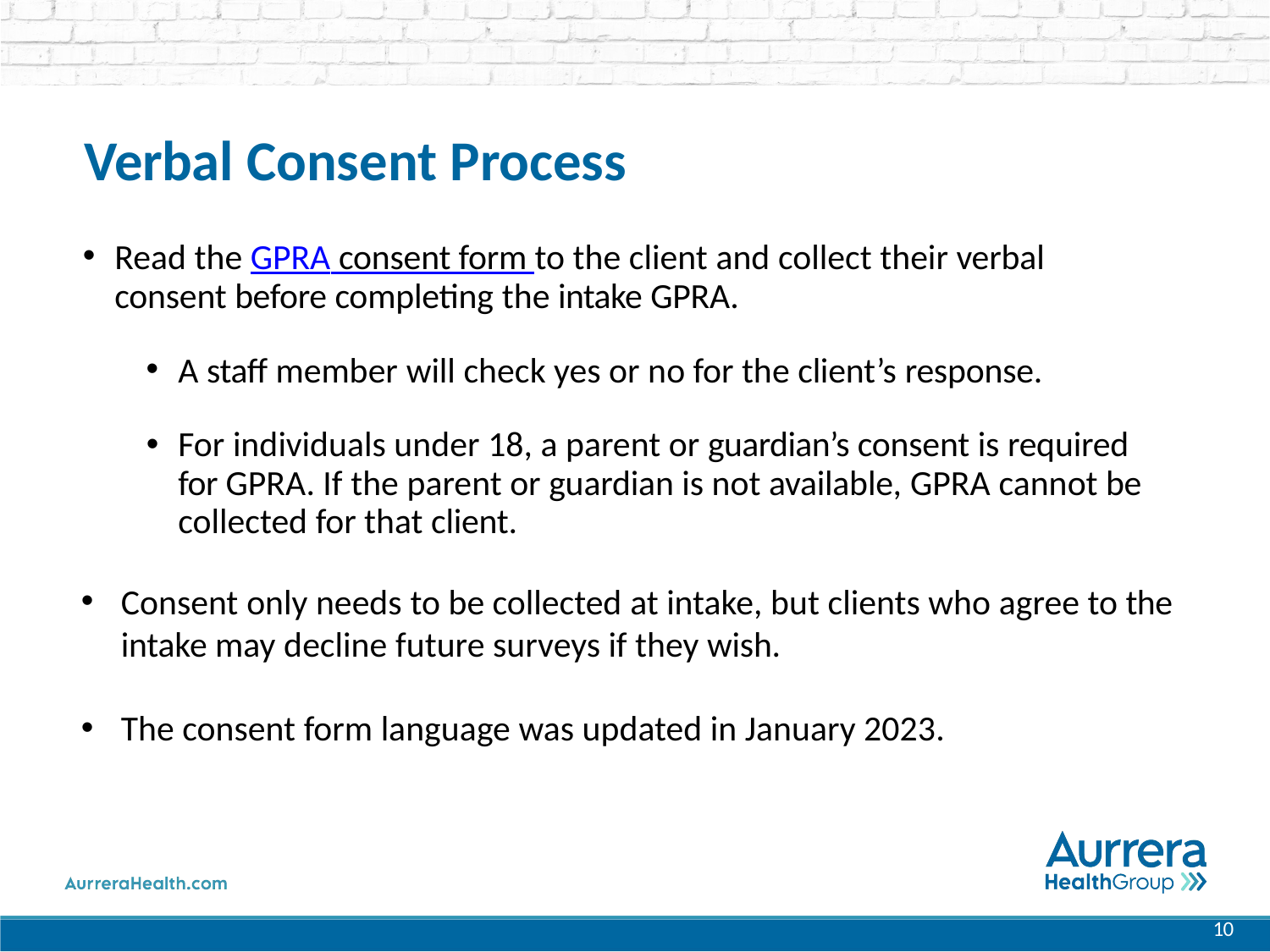

# Verbal Consent Process
Read the GPRA consent form to the client and collect their verbal consent before completing the intake GPRA.

A staff member will check yes or no for the client’s response.

For individuals under 18, a parent or guardian’s consent is required for GPRA. If the parent or guardian is not available, GPRA cannot be collected for that client.

Consent only needs to be collected at intake, but clients who agree to the intake may decline future surveys if they wish.

The consent form language was updated in January 2023.
10